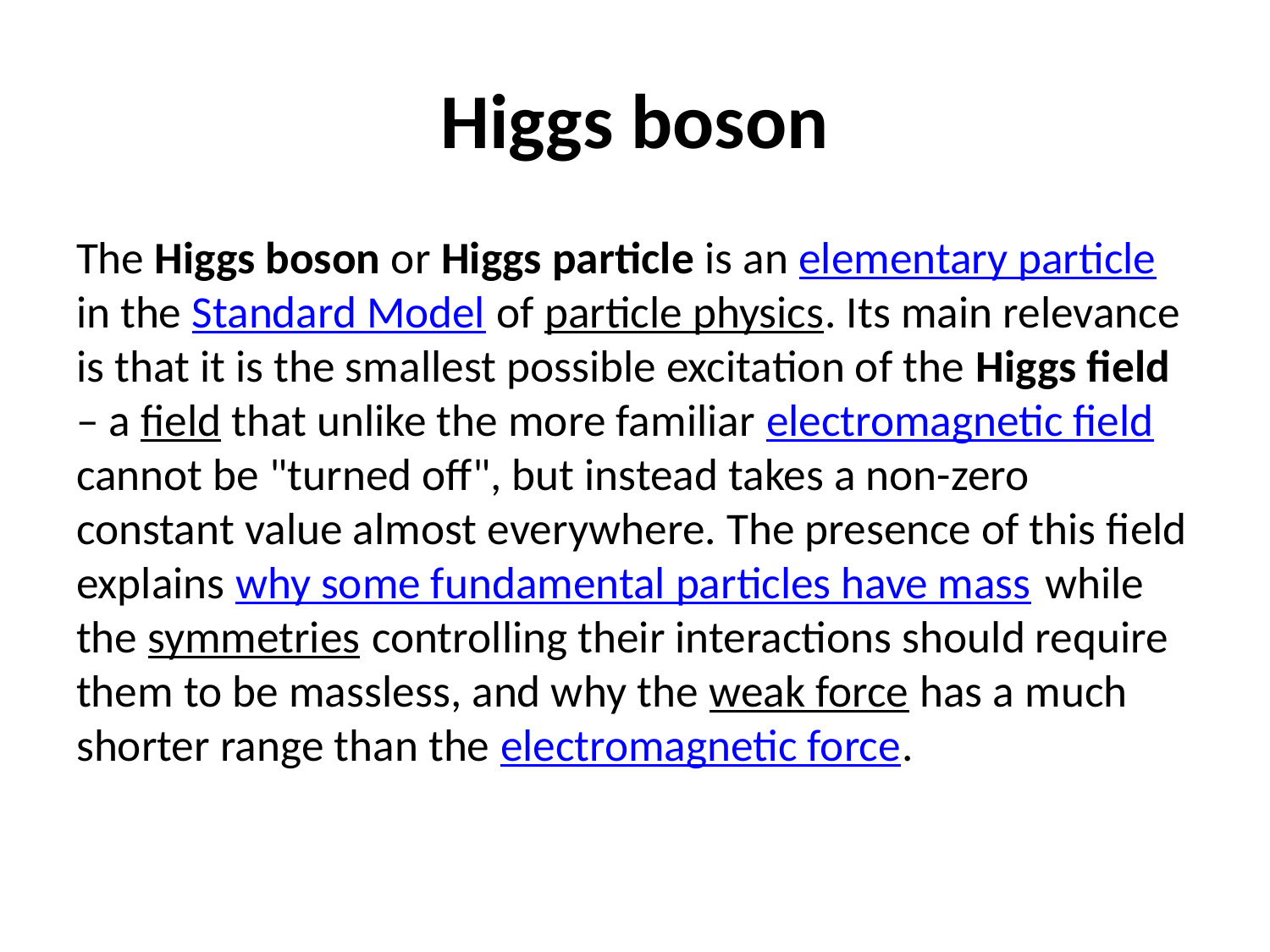

# Higgs boson
The Higgs boson or Higgs particle is an elementary particle in the Standard Model of particle physics. Its main relevance is that it is the smallest possible excitation of the Higgs field – a field that unlike the more familiar electromagnetic field cannot be "turned off", but instead takes a non-zero constant value almost everywhere. The presence of this field explains why some fundamental particles have mass while the symmetries controlling their interactions should require them to be massless, and why the weak force has a much shorter range than the electromagnetic force.